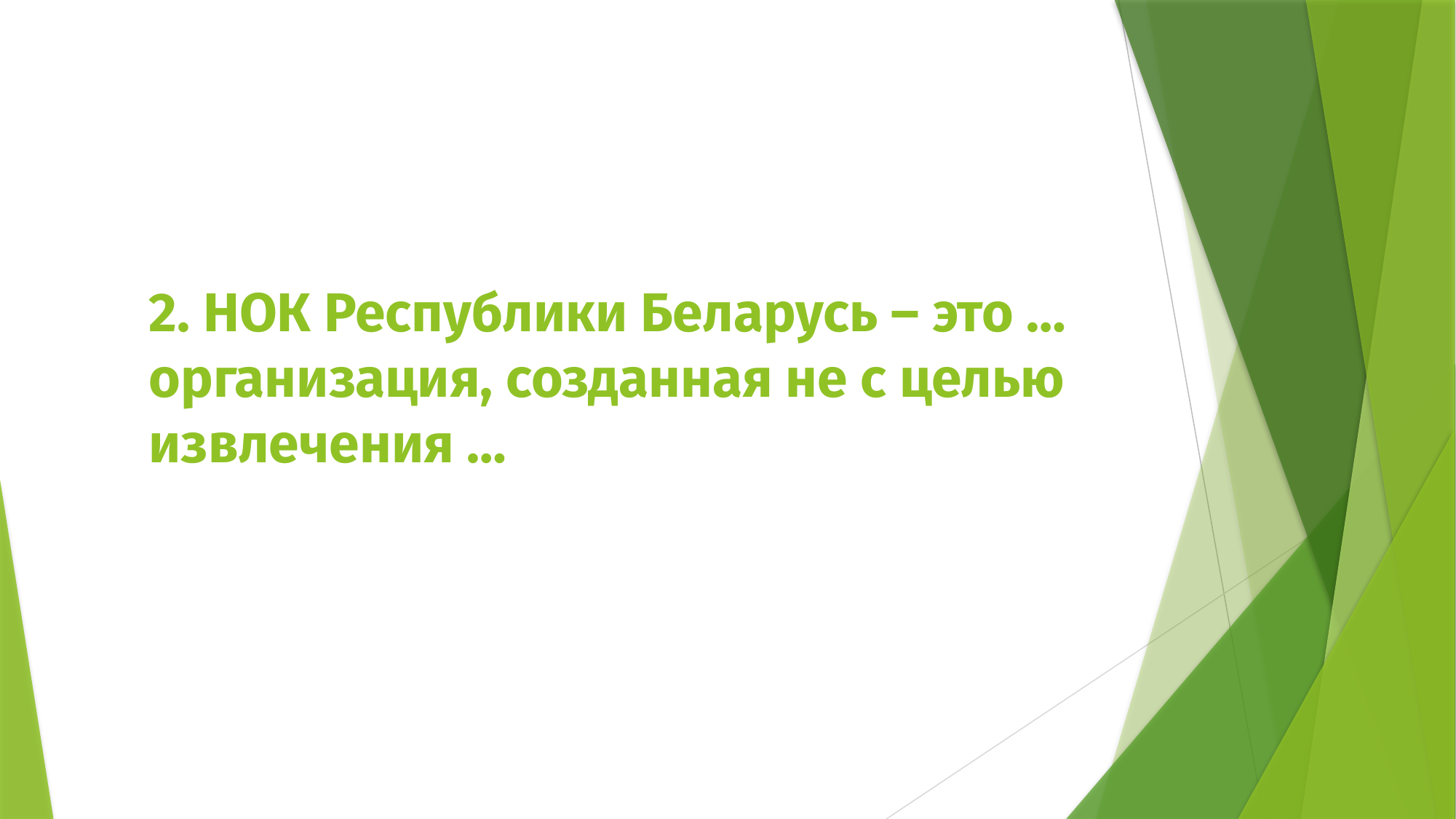

# 2. НОК Республики Беларусь – это … организация, созданная не с целью извлечения …